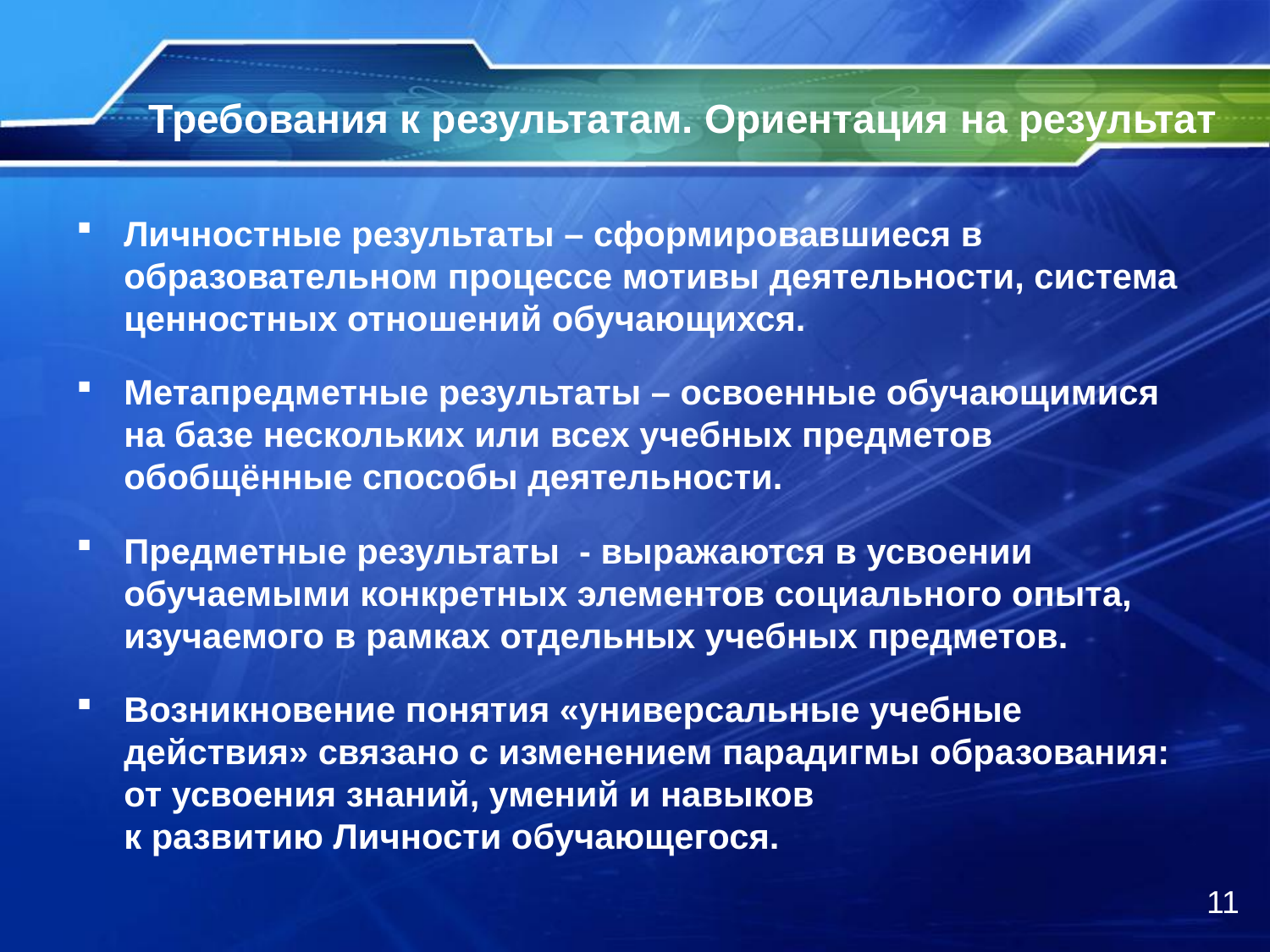

# Требования к результатам. Ориентация на результат
Личностные результаты – сформировавшиеся в образовательном процессе мотивы деятельности, система ценностных отношений обучающихся.

Метапредметные результаты – освоенные обучающимися на базе нескольких или всех учебных предметов обобщённые способы деятельности.

Предметные результаты  - выражаются в усвоении обучаемыми конкретных элементов социального опыта, изучаемого в рамках отдельных учебных предметов.

Возникновение понятия «универсальные учебные действия» связано с изменением парадигмы образования:
от усвоения знаний, умений и навыков
к развитию Личности обучающегося.

11